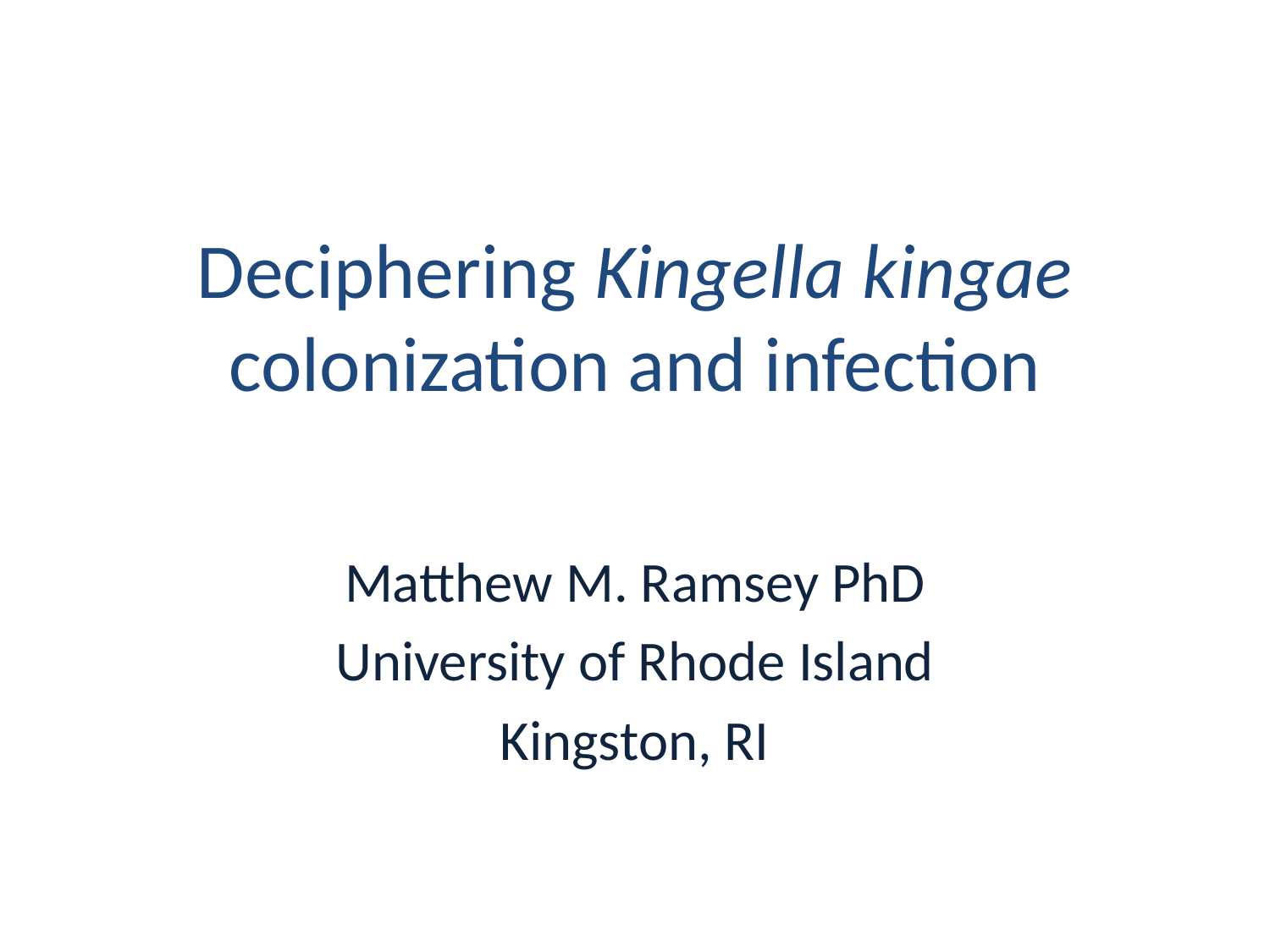

# Deciphering Kingella kingae colonization and infection
Matthew M. Ramsey PhD
University of Rhode Island
Kingston, RI